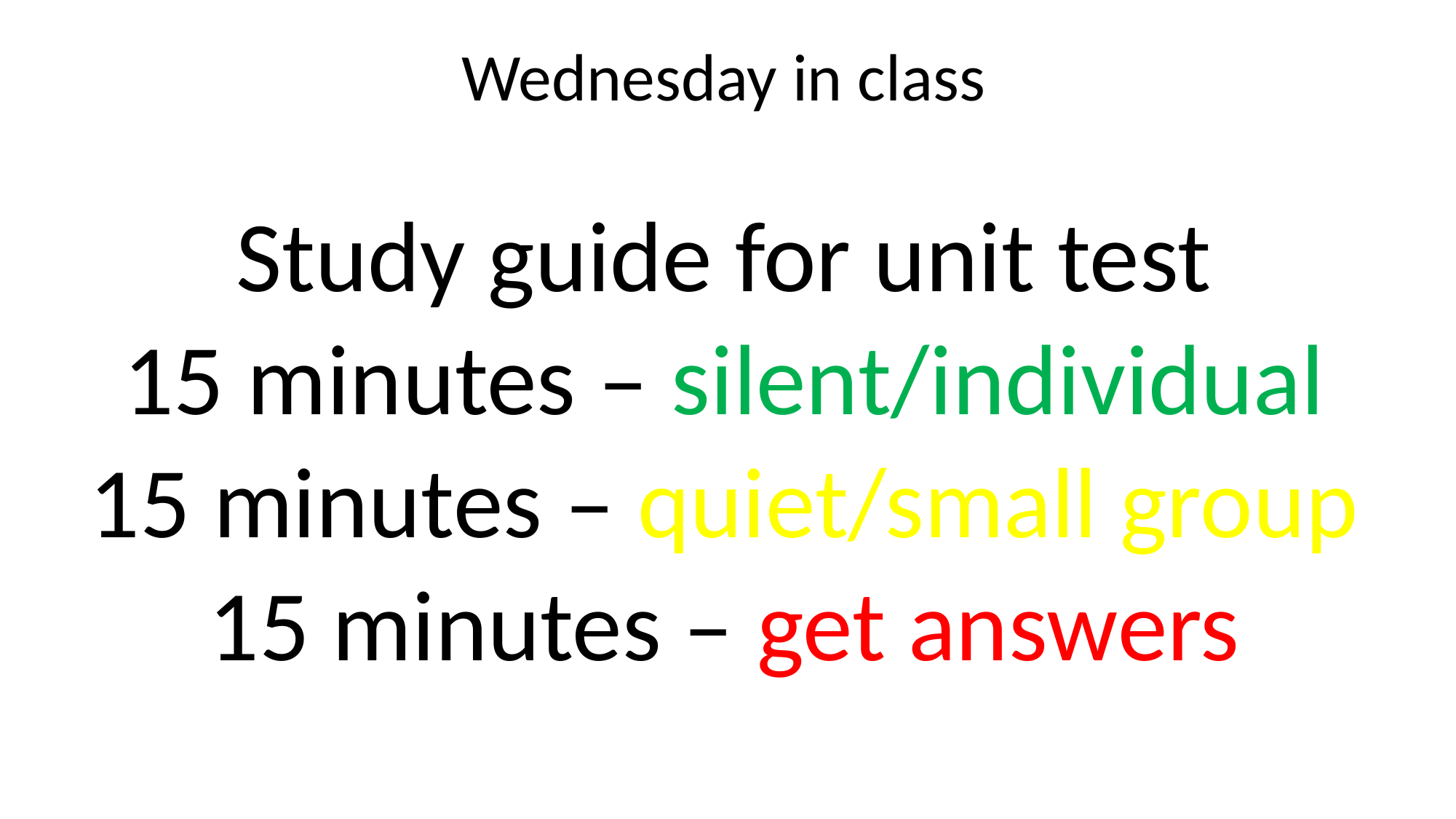

# Wednesday in class
Study guide for unit test
15 minutes – silent/individual
15 minutes – quiet/small group
15 minutes – get answers